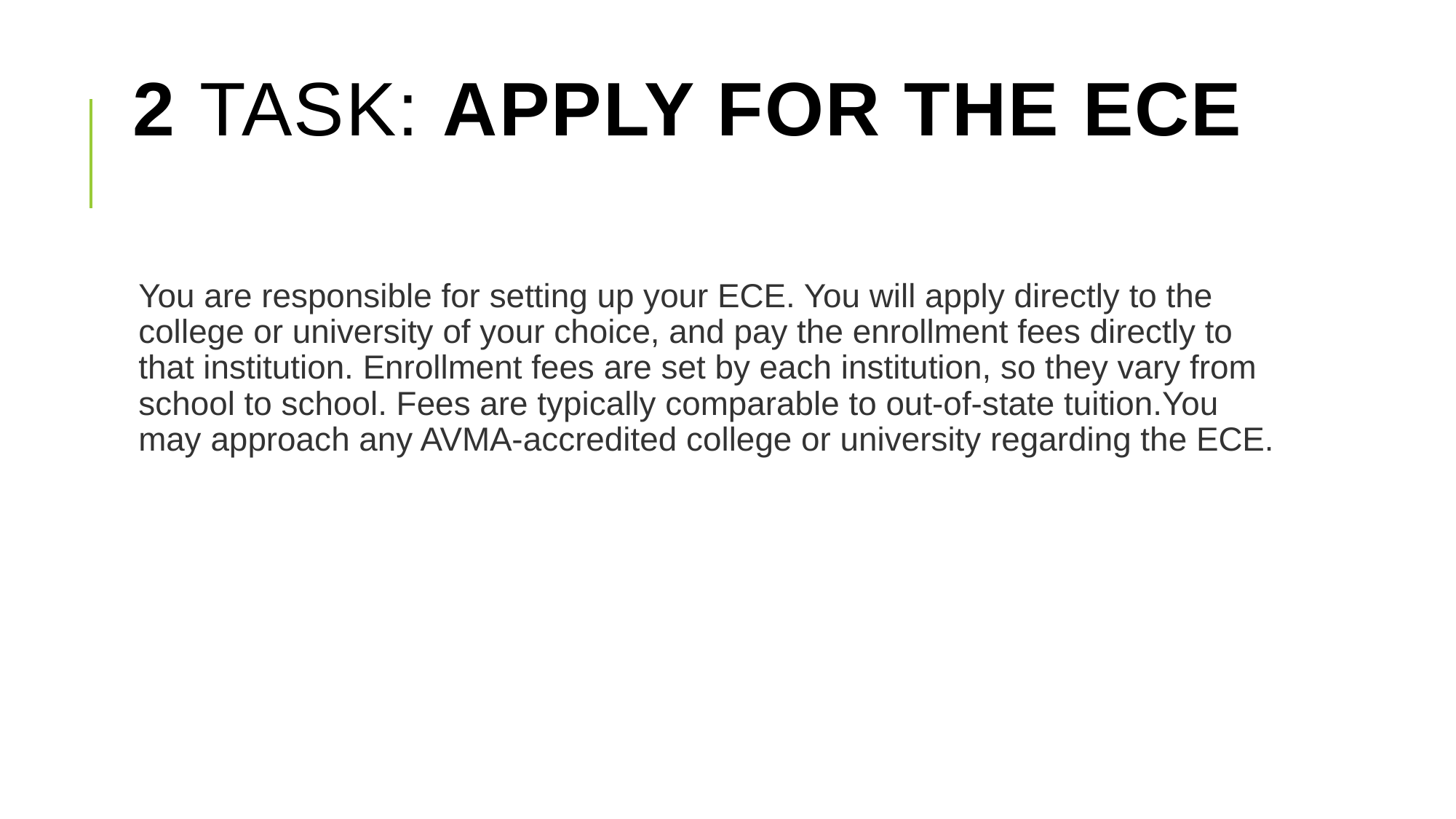

# 2 Task: Apply for the ECE
You are responsible for setting up your ECE. You will apply directly to the college or university of your choice, and pay the enrollment fees directly to that institution. Enrollment fees are set by each institution, so they vary from school to school. Fees are typically comparable to out-of-state tuition.You may approach any AVMA-accredited college or university regarding the ECE.